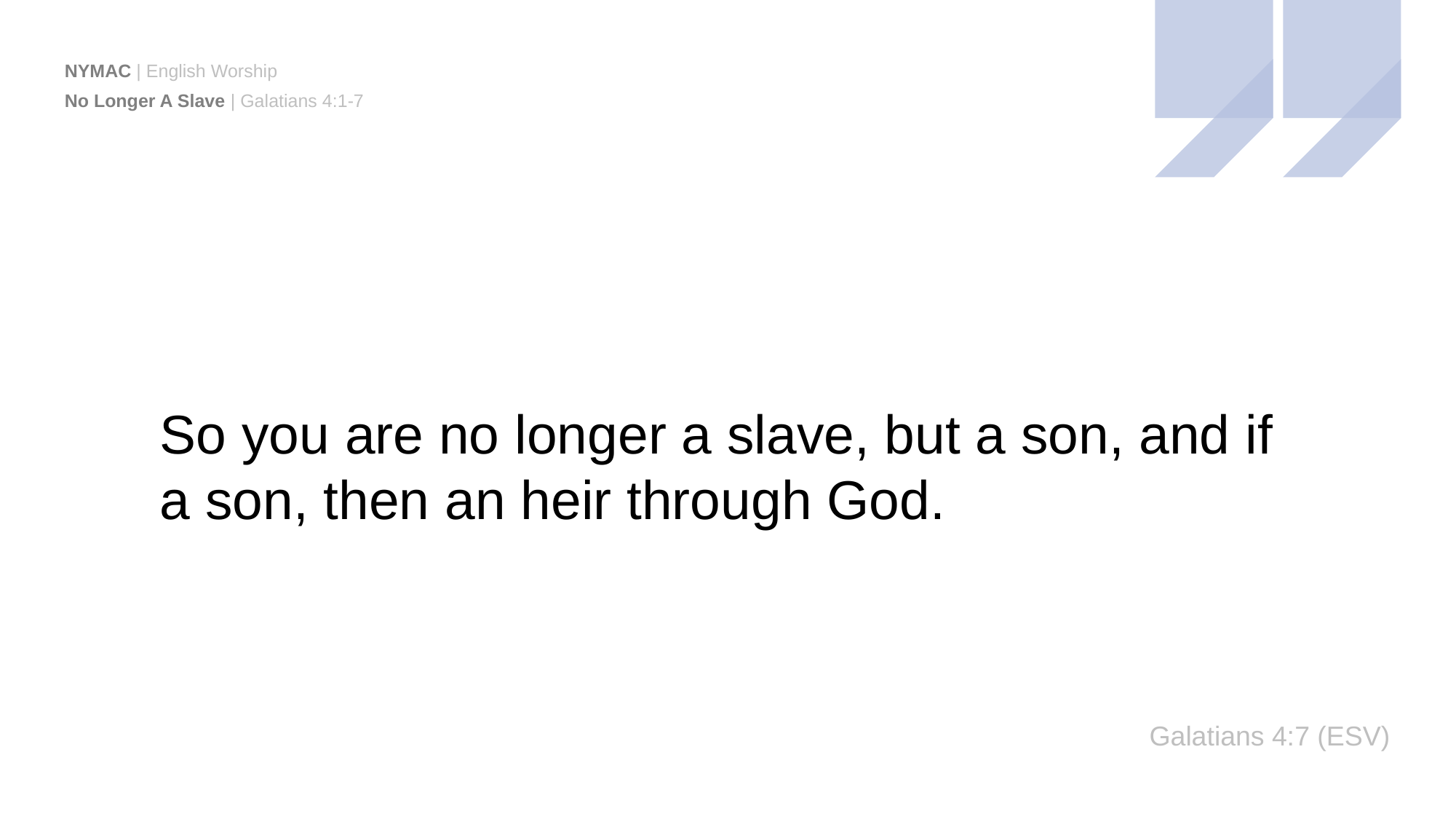

No Longer A Slave | Galatians 4:1-7
So you are no longer a slave, but a son, and if a son, then an heir through God.
Galatians 4:7 (ESV)